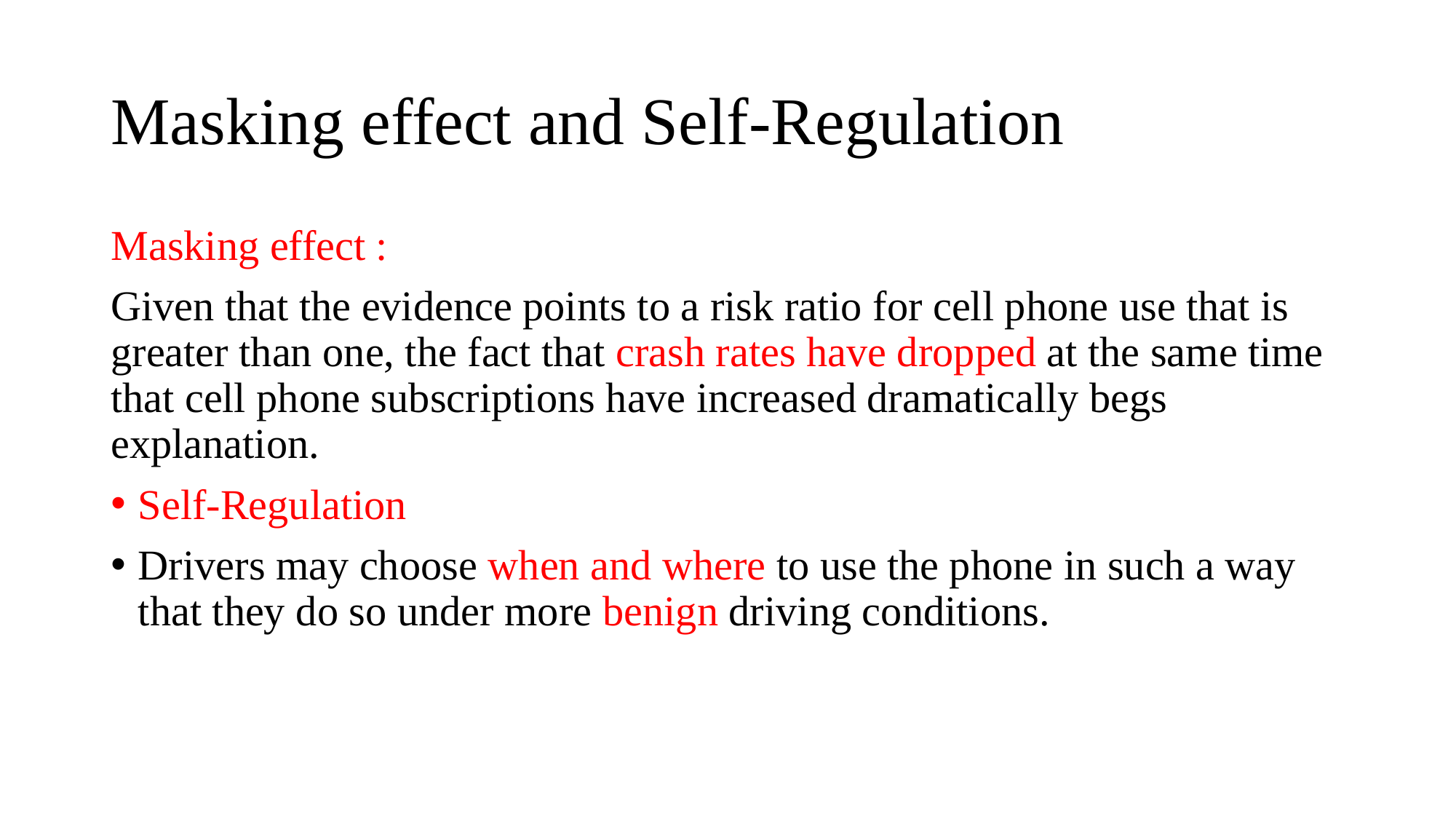

# Masking effect and Self-Regulation
Masking effect :
Given that the evidence points to a risk ratio for cell phone use that is greater than one, the fact that crash rates have dropped at the same time that cell phone subscriptions have increased dramatically begs explanation.
Self-Regulation
Drivers may choose when and where to use the phone in such a way that they do so under more benign driving conditions.